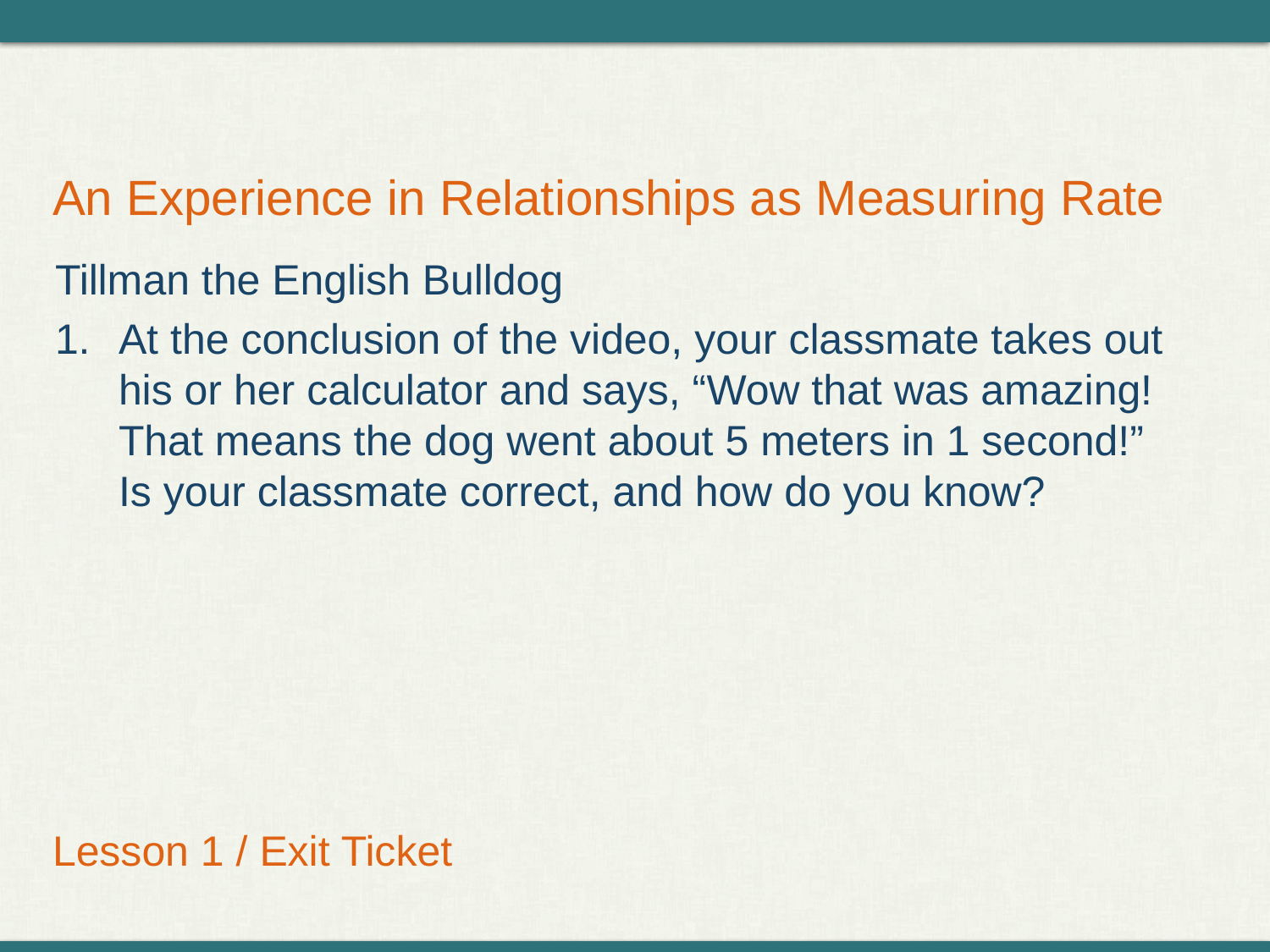

# An Experience in Relationships as Measuring Rate
Tillman the English Bulldog
At the conclusion of the video, your classmate takes out his or her calculator and says, “Wow that was amazing! That means the dog went about 5 meters in 1 second!” Is your classmate correct, and how do you know?

Lesson 1 / Exit Ticket